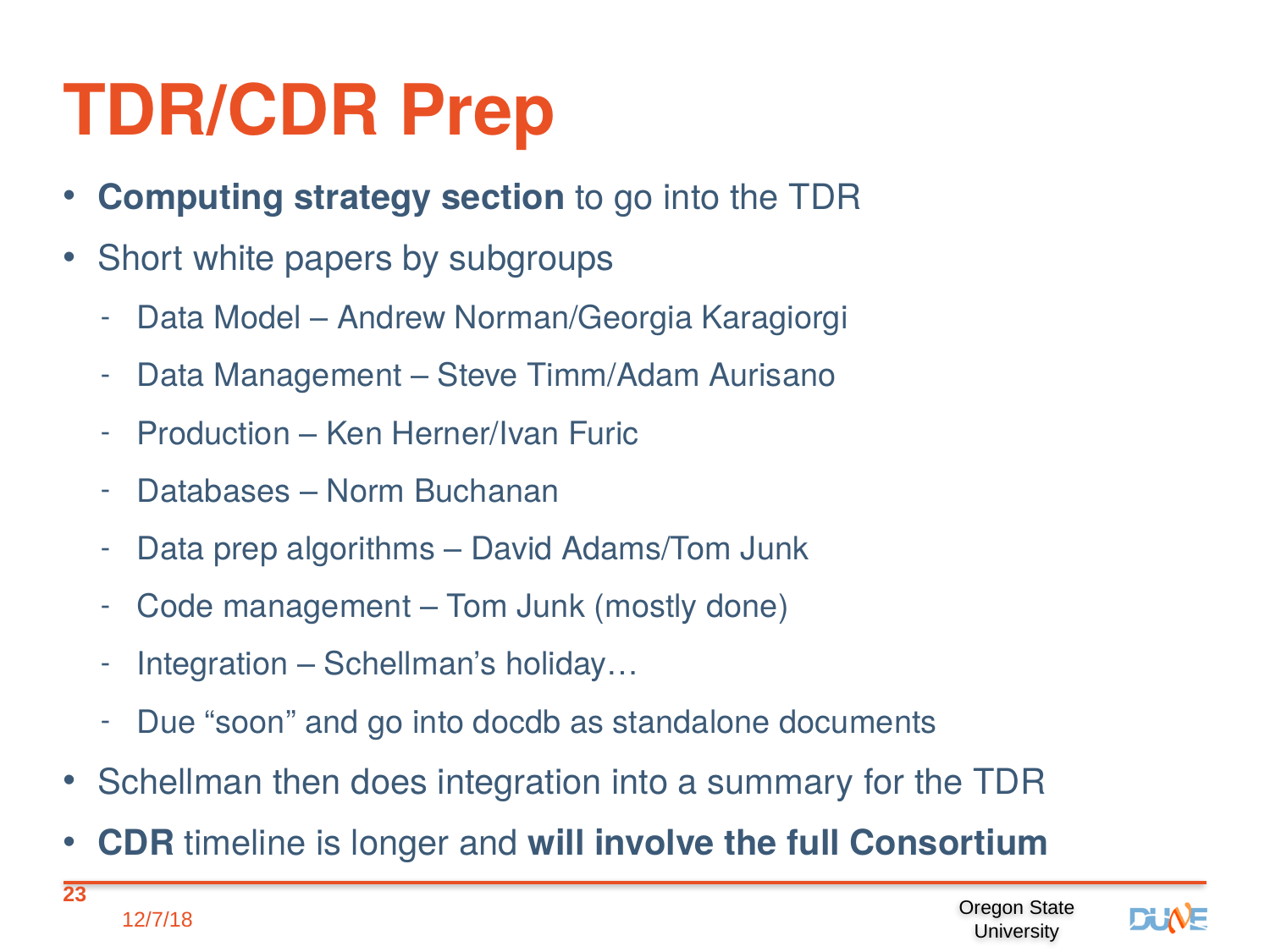

# TDR/CDR Prep
Computing strategy section to go into the TDR
Short white papers by subgroups
Data Model – Andrew Norman/Georgia Karagiorgi
Data Management – Steve Timm/Adam Aurisano
Production – Ken Herner/Ivan Furic
Databases – Norm Buchanan
Data prep algorithms – David Adams/Tom Junk
Code management – Tom Junk (mostly done)
Integration – Schellman’s holiday…
Due “soon” and go into docdb as standalone documents
Schellman then does integration into a summary for the TDR
CDR timeline is longer and will involve the full Consortium
23
12/7/18